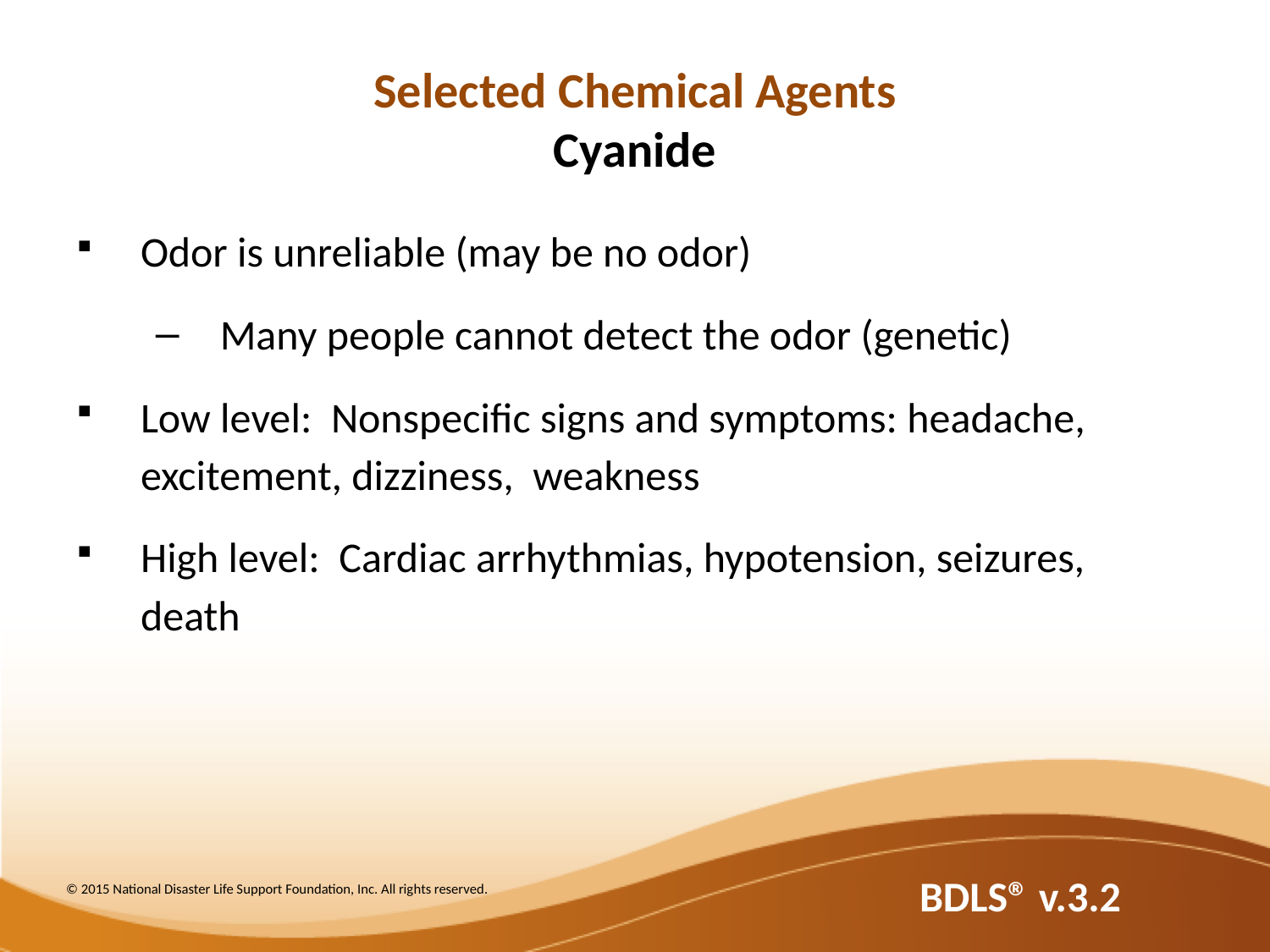

Selected Chemical Agents
Cyanide
Odor is unreliable (may be no odor)
Many people cannot detect the odor (genetic)
Low level:  Nonspecific signs and symptoms: headache, excitement, dizziness,  weakness
High level:  Cardiac arrhythmias, hypotension, seizures, death